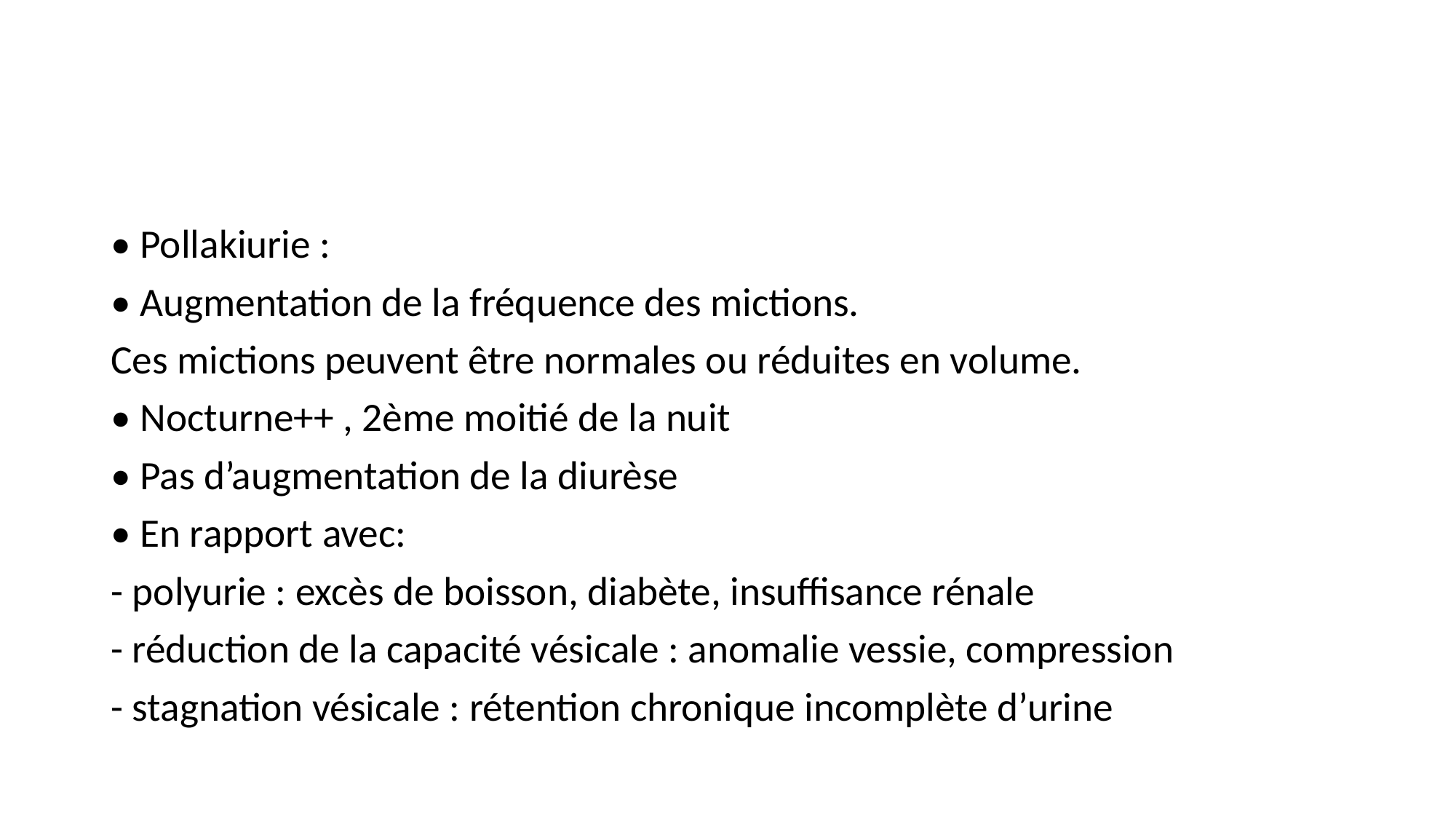

#
• Pollakiurie :
• Augmentation de la fréquence des mictions.
Ces mictions peuvent être normales ou réduites en volume.
• Nocturne++ , 2ème moitié de la nuit
• Pas d’augmentation de la diurèse
• En rapport avec:
- polyurie : excès de boisson, diabète, insuffisance rénale
- réduction de la capacité vésicale : anomalie vessie, compression
- stagnation vésicale : rétention chronique incomplète d’urine